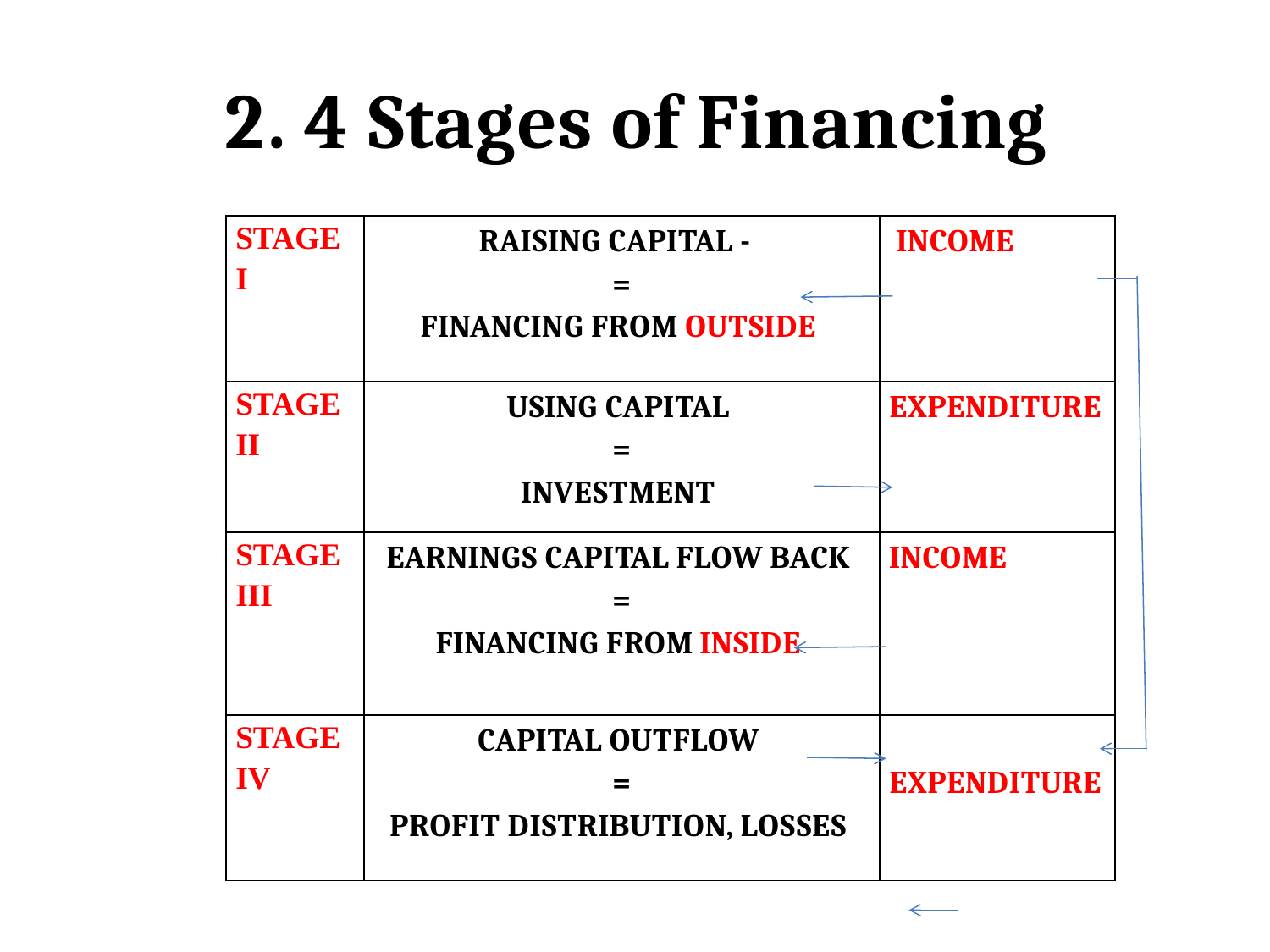

# 2. 4 Stages of Financing
| STAGE I | RAISING CAPITAL - = FINANCING FROM OUTSIDE | INCOME |
| --- | --- | --- |
| STAGE II | USING CAPITAL = INVESTMENT | EXPENDITURE |
| STAGE III | EARNINGS CAPITAL FLOW BACK = FINANCING FROM INSIDE | INCOME |
| STAGE IV | CAPITAL OUTFLOW = PROFIT DISTRIBUTION, LOSSES | EXPENDITURE |